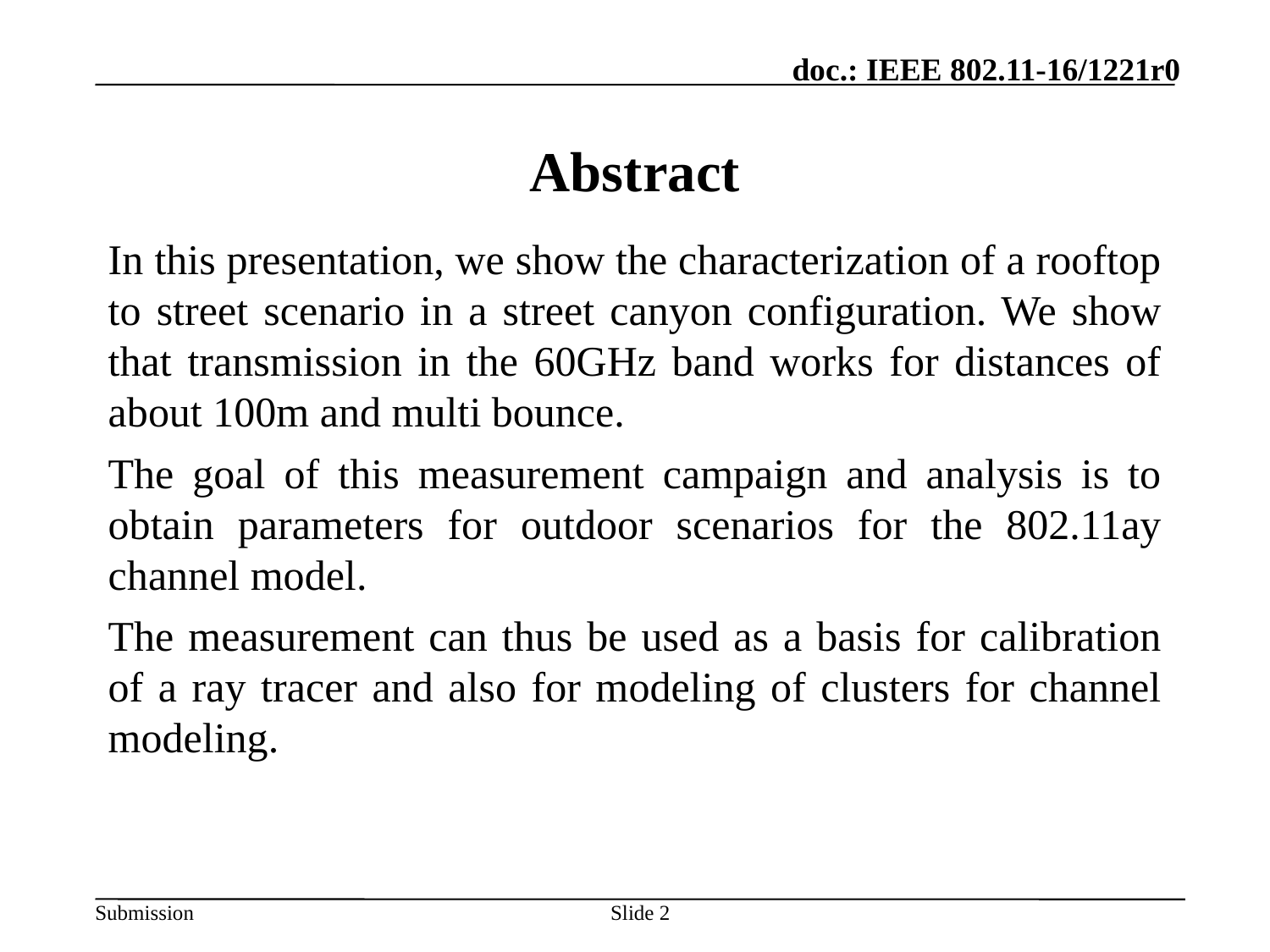

# Abstract
In this presentation, we show the characterization of a rooftop to street scenario in a street canyon configuration. We show that transmission in the 60GHz band works for distances of about 100m and multi bounce.
The goal of this measurement campaign and analysis is to obtain parameters for outdoor scenarios for the 802.11ay channel model.
The measurement can thus be used as a basis for calibration of a ray tracer and also for modeling of clusters for channel modeling.
Slide 2